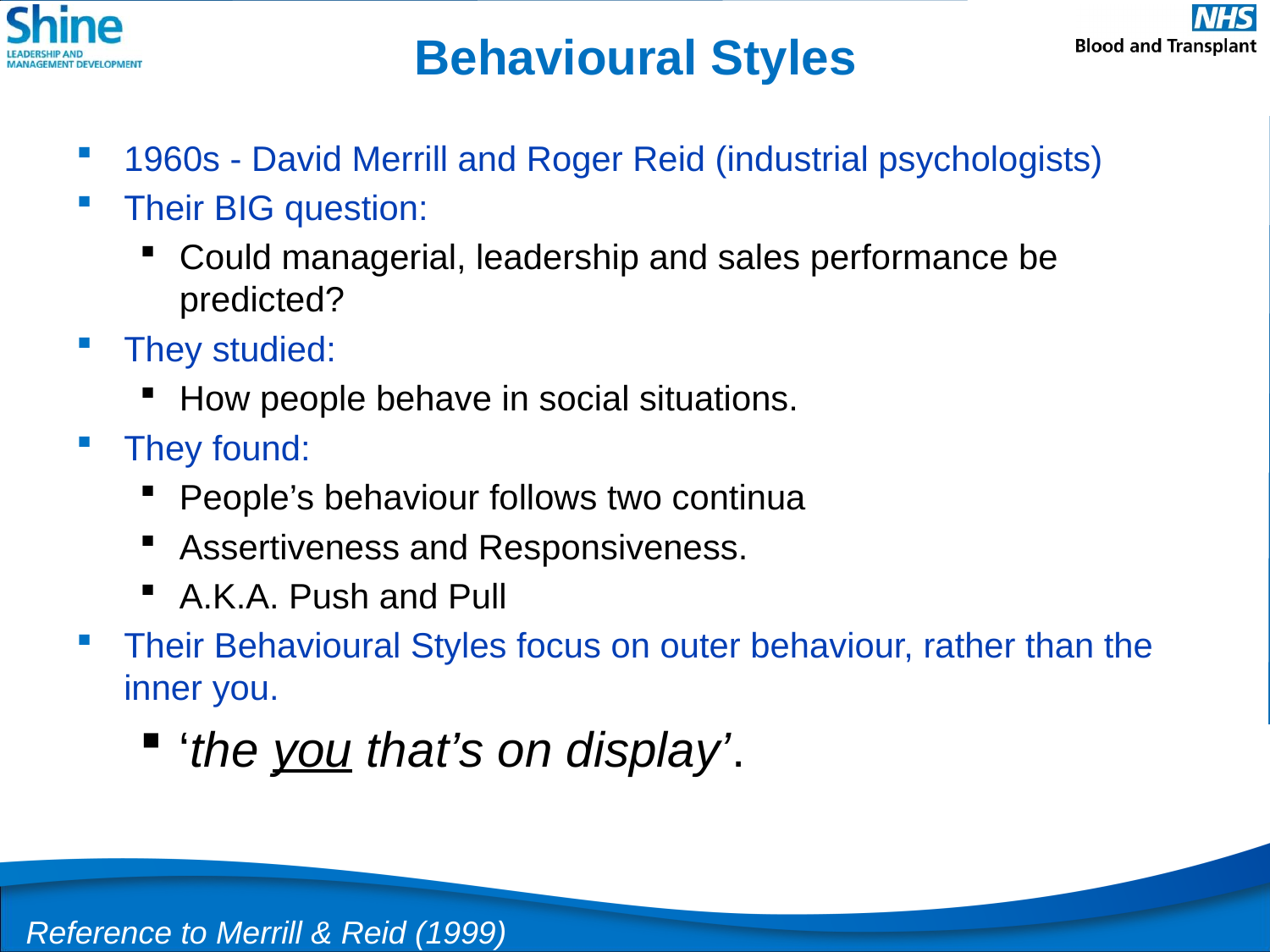

# Behavioural Styles
1960s - David Merrill and Roger Reid (industrial psychologists)
Their BIG question:
Could managerial, leadership and sales performance be predicted?
They studied:
How people behave in social situations.
They found:
People’s behaviour follows two continua
Assertiveness and Responsiveness.
A.K.A. Push and Pull
Their Behavioural Styles focus on outer behaviour, rather than the inner you.
‘the you that’s on display’.

Reference to Merrill & Reid (1999)